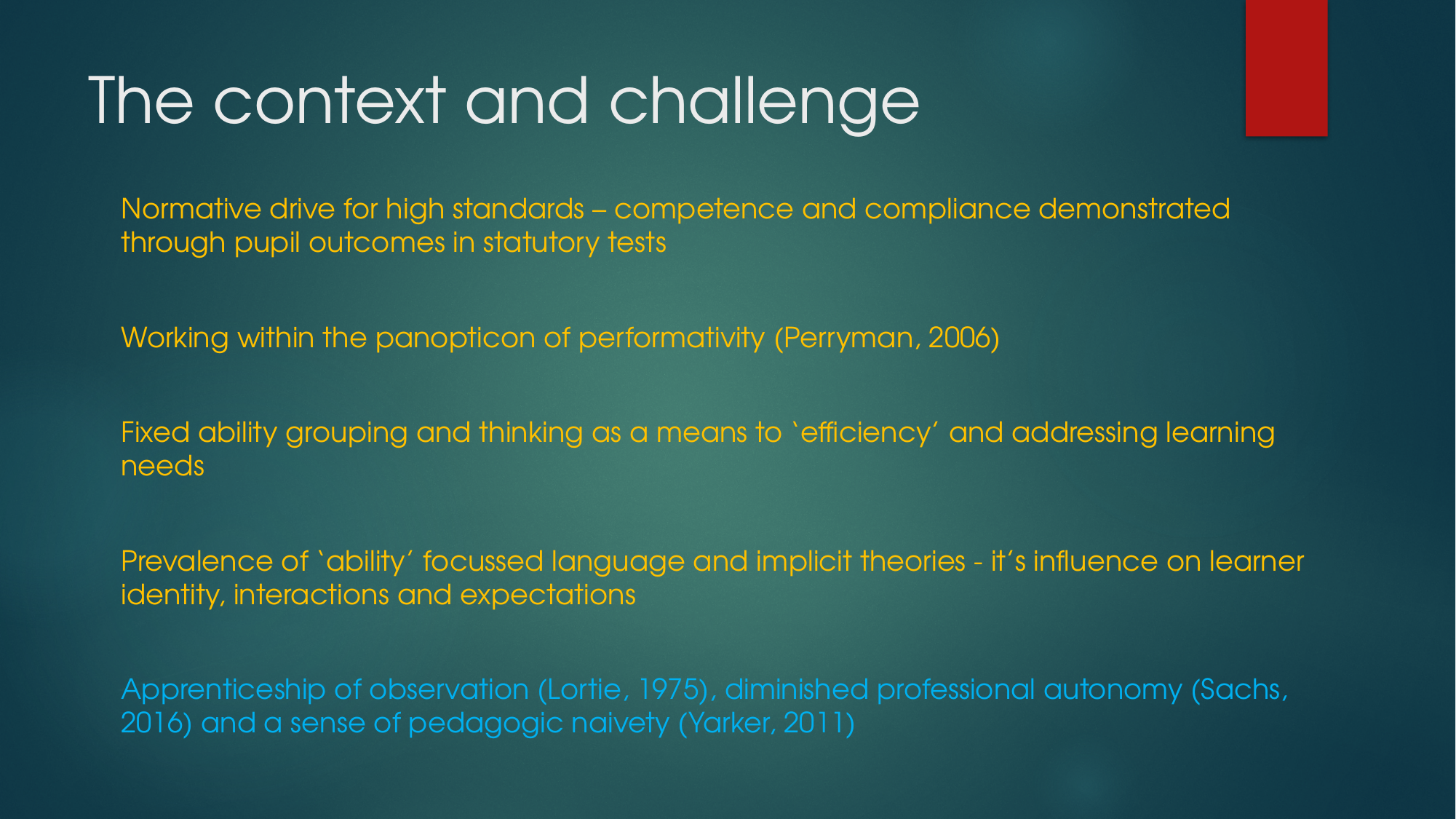

# The context and challenge
Normative drive for high standards – competence and compliance demonstrated through pupil outcomes in statutory tests

Working within the panopticon of performativity (Perryman, 2006)

Fixed ability grouping and thinking as a means to ‘efficiency’ and addressing learning needs

Prevalence of ‘ability’ focussed language and implicit theories - it’s influence on learner identity, interactions and expectations

Apprenticeship of observation (Lortie, 1975), diminished professional autonomy (Sachs, 2016) and a sense of pedagogic naivety (Yarker, 2011)